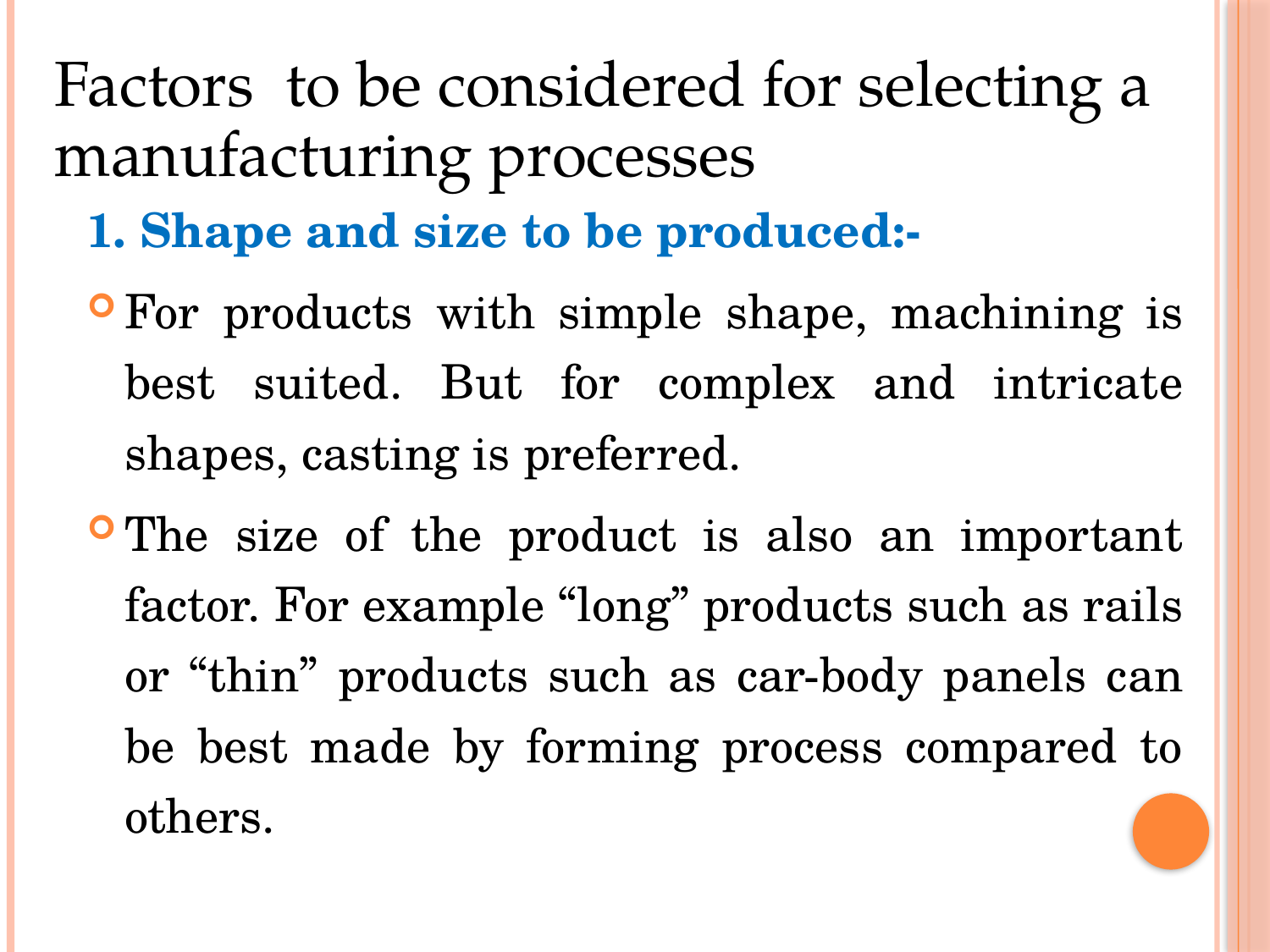

Factors  to be considered for selecting a manufacturing processes
1. Shape and size to be produced:-
For products with simple shape, machining is best suited. But for complex and intricate shapes, casting is preferred.
The size of the product is also an important factor. For example “long” products such as rails or “thin” products such as car-body panels can be best made by forming process compared to others.